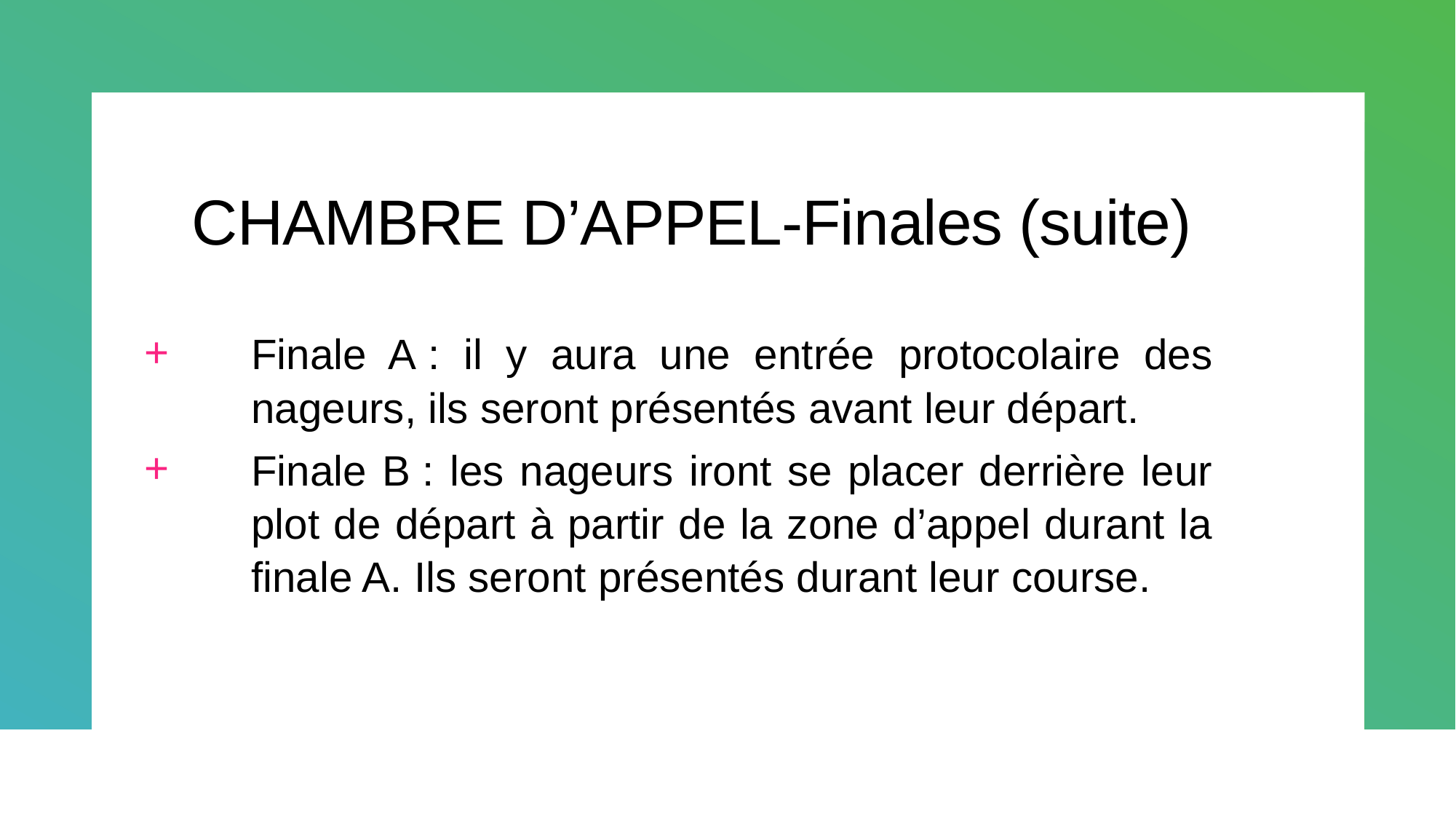

# CHAMBRE D’APPEL-Finales (suite)
Finale A : il y aura une entrée protocolaire des nageurs, ils seront présentés avant leur départ.
Finale B : les nageurs iront se placer derrière leur plot de départ à partir de la zone d’appel durant la finale A. Ils seront présentés durant leur course.